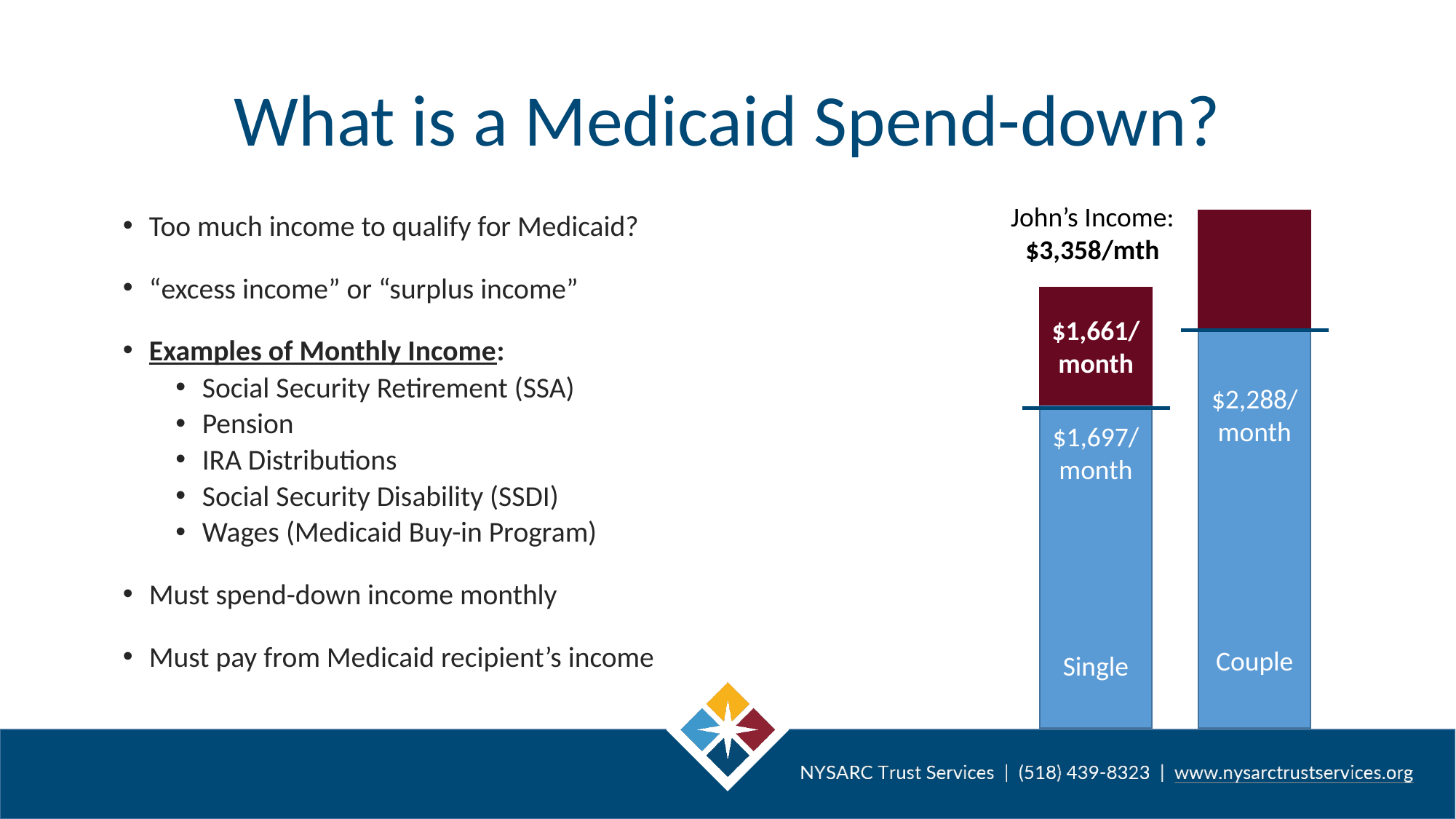

# What is a Medicaid Spend-down?
Too much income to qualify for Medicaid?
“excess income” or “surplus income”
Examples of Monthly Income:
Social Security Retirement (SSA)
Pension
IRA Distributions
Social Security Disability (SSDI)
Wages (Medicaid Buy-in Program)
Must spend-down income monthly
Must pay from Medicaid recipient’s income

John’s Income:
$3,358/mth

$1,661/month

$2,288/month

Couple

$1,697/
month

Single